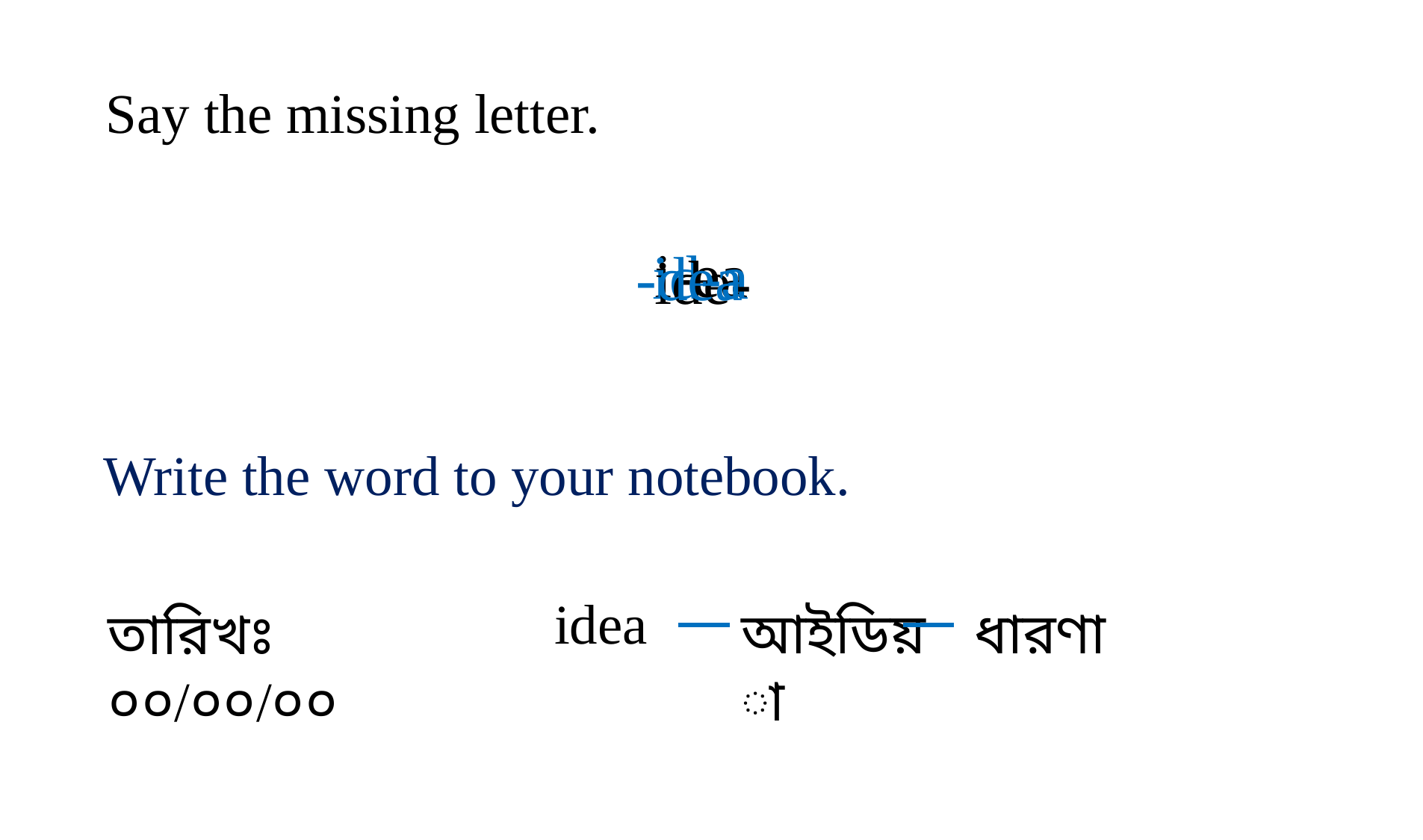

Say the missing letter.
i-ea
id-a
-dea
ide-
Write the word to your notebook.
idea
আইডিয়া
ধারণা
তারিখঃ  ০০/০০/০০